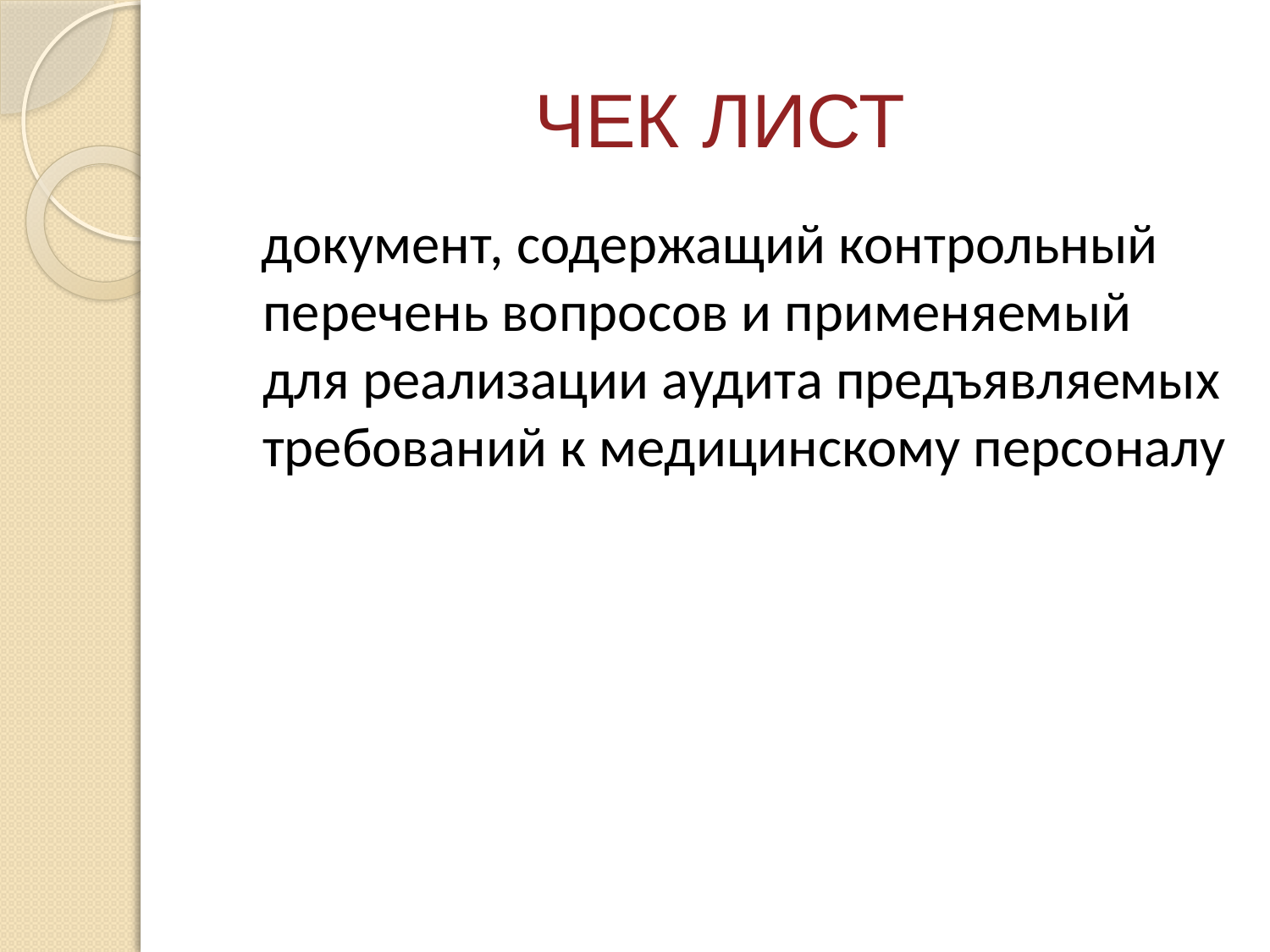

# ЧЕК ЛИСТ
   документ, содержащий контрольный перечень вопросов и применяемый для реализации аудита предъявляемых требований к медицинскому персоналу